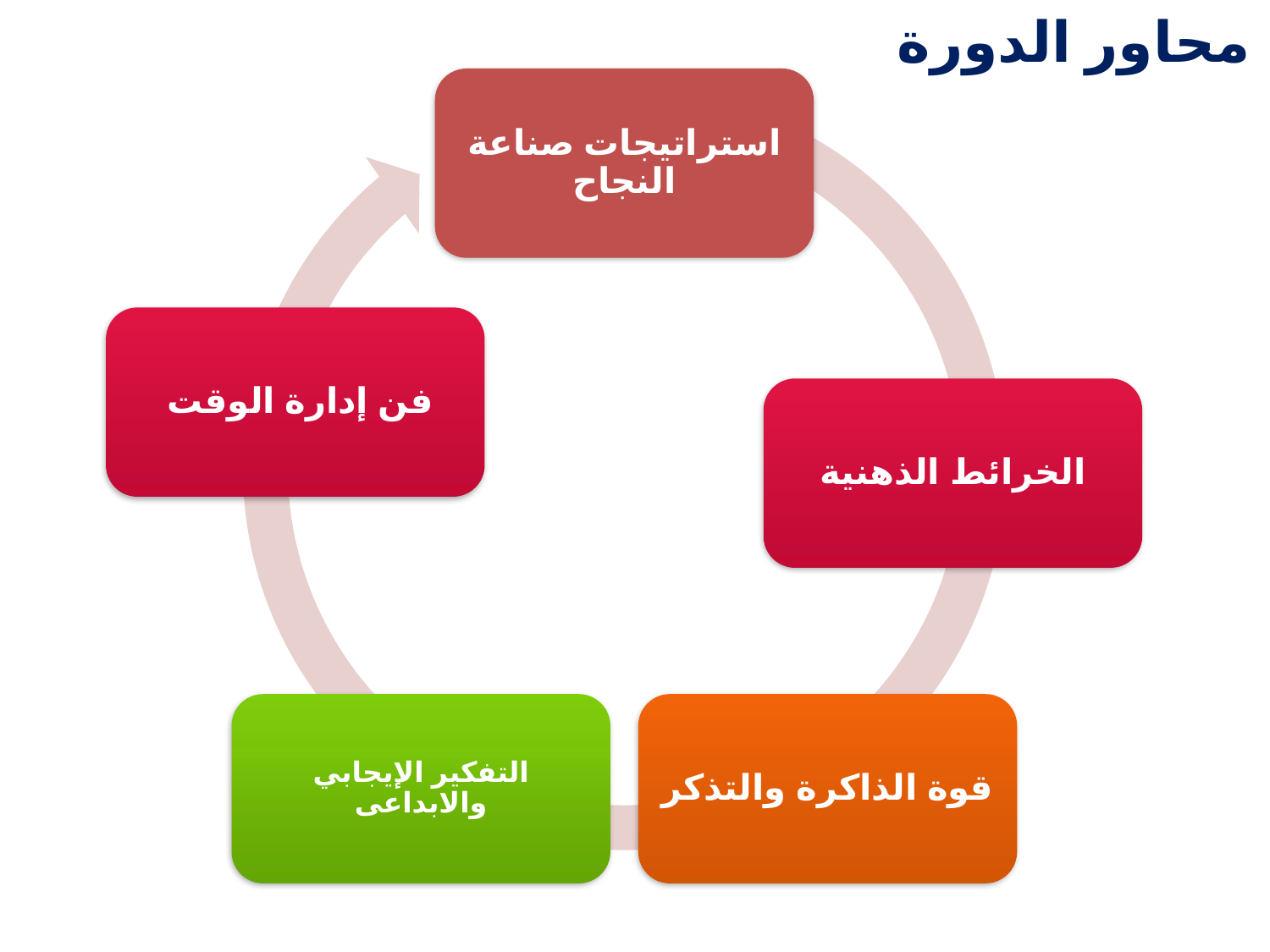

محاور الدورة
استراتيجات صناعة النجاح
الخرائط الذهنية
قوة الذاكرة والتذكر
التفكير الإيجابي والابداعى
فن إدارة الوقت